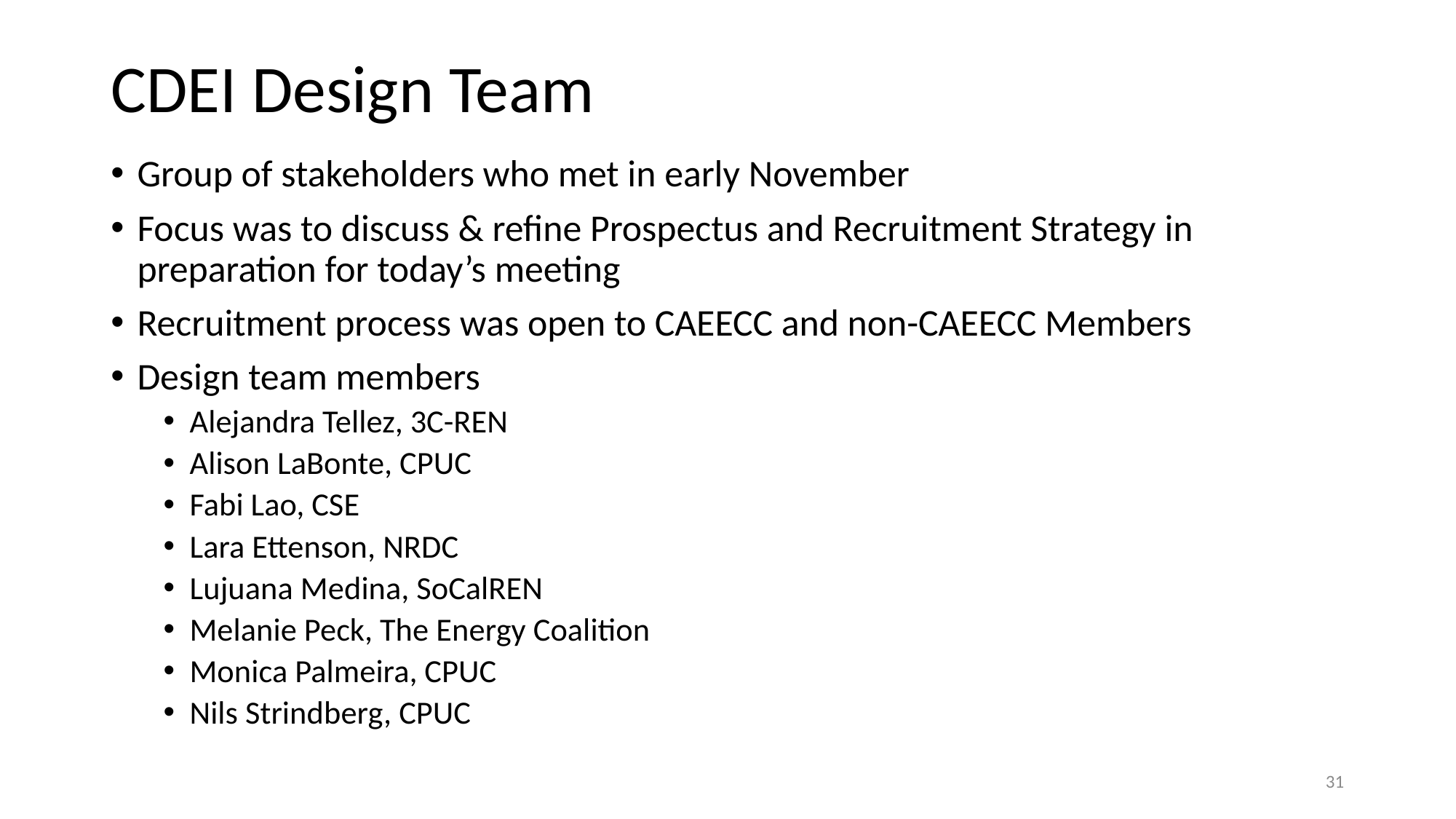

# CDEI Design Team
Group of stakeholders who met in early November
Focus was to discuss & refine Prospectus and Recruitment Strategy in preparation for today’s meeting
Recruitment process was open to CAEECC and non-CAEECC Members
Design team members
Alejandra Tellez, 3C-REN
Alison LaBonte, CPUC
Fabi Lao, CSE
Lara Ettenson, NRDC
Lujuana Medina, SoCalREN
Melanie Peck, The Energy Coalition
Monica Palmeira, CPUC
Nils Strindberg, CPUC

31